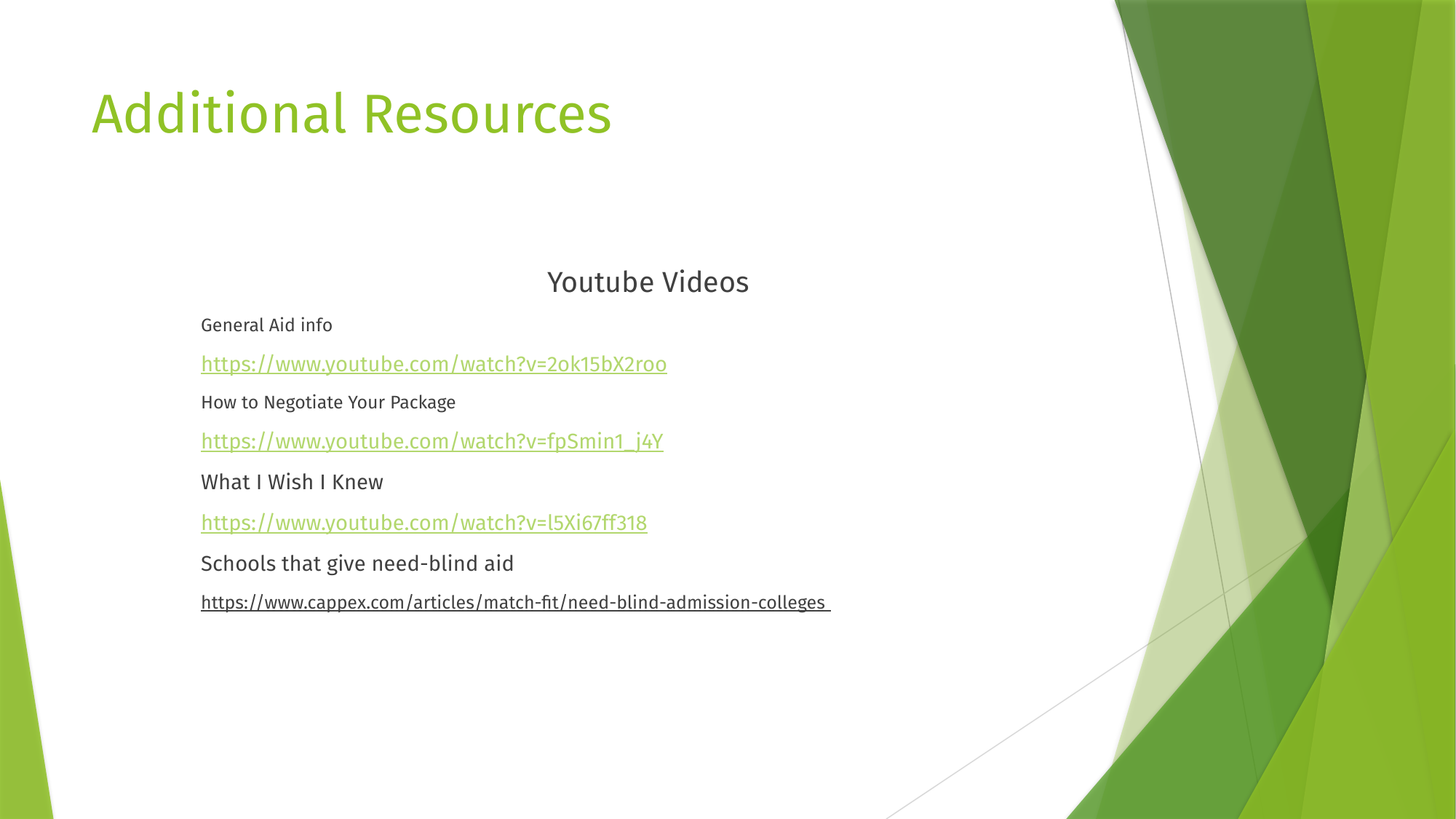

# Additional Resources
Youtube Videos
General Aid info
https://www.youtube.com/watch?v=2ok15bX2roo
How to Negotiate Your Package
https://www.youtube.com/watch?v=fpSmin1_j4Y
What I Wish I Knew
https://www.youtube.com/watch?v=l5Xi67ff318
Schools that give need-blind aid
https://www.cappex.com/articles/match-fit/need-blind-admission-colleges